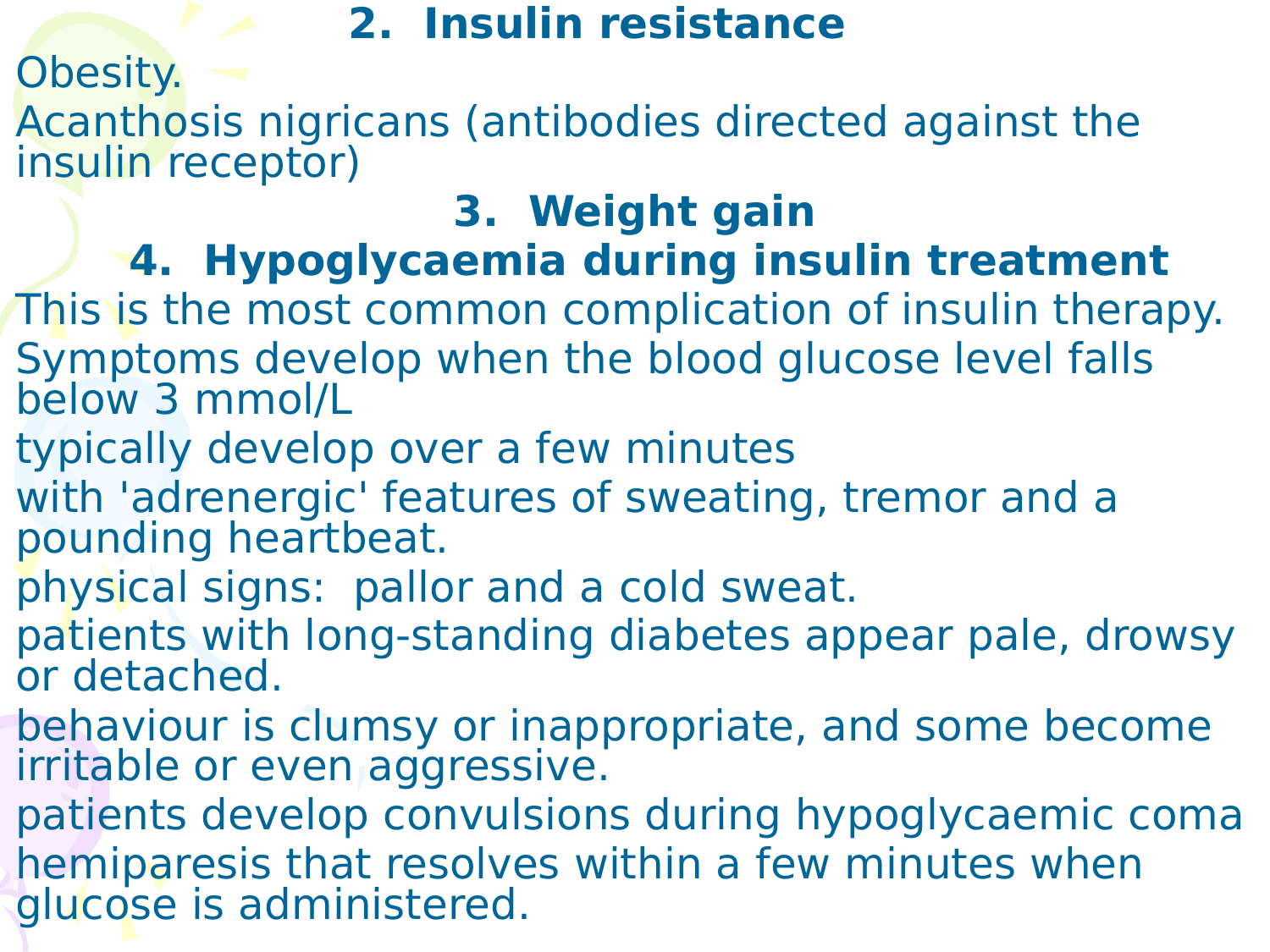

2.  Insulin resistance
Obesity.
Acanthosis nigricans (antibodies directed against the insulin receptor)
     3.  Weight gain
     4.  Hypoglycaemia during insulin treatment
This is the most common complication of insulin therapy.
Symptoms develop when the blood glucose level falls below 3 mmol/L
typically develop over a few minutes
with 'adrenergic' features of sweating, tremor and a pounding heartbeat.
physical signs:  pallor and a cold sweat.
patients with long-standing diabetes appear pale, drowsy or detached.
behaviour is clumsy or inappropriate, and some become irritable or even aggressive.
patients develop convulsions during hypoglycaemic coma
hemiparesis that resolves within a few minutes when glucose is administered.